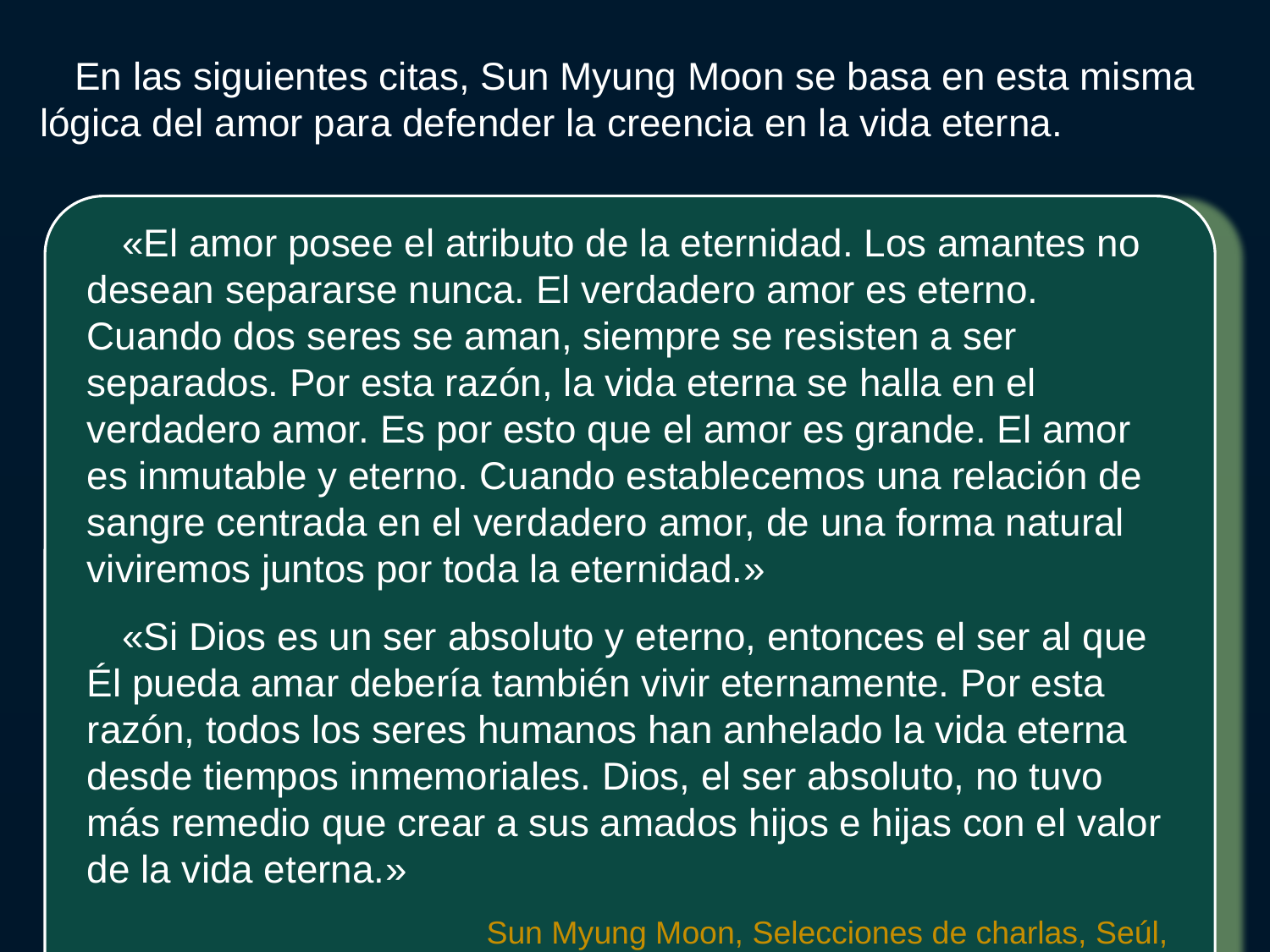

En las siguientes citas, Sun Myung Moon se basa en esta misma lógica del amor para defender la creencia en la vida eterna.
«El amor posee el atributo de la eternidad. Los amantes no desean separarse nunca. El verdadero amor es eterno. Cuando dos seres se aman, siempre se resisten a ser separados. Por esta razón, la vida eterna se halla en el verdadero amor. Es por esto que el amor es grande. El amor es inmutable y eterno. Cuando establecemos una relación de sangre centrada en el verdadero amor, de una forma natural viviremos juntos por toda la eternidad.»
«Si Dios es un ser absoluto y eterno, entonces el ser al que Él pueda amar debería también vivir eternamente. Por esta razón, todos los seres humanos han anhelado la vida eterna desde tiempos inmemoriales. Dios, el ser absoluto, no tuvo más remedio que crear a sus amados hijos e hijas con el valor de la vida eterna.»
                                   Sun Myung Moon, Selecciones de charlas, Seúl, HSA-UWC, 289:133, (1 de enero de 1998)., 39:342, (16 de enero de 1971).